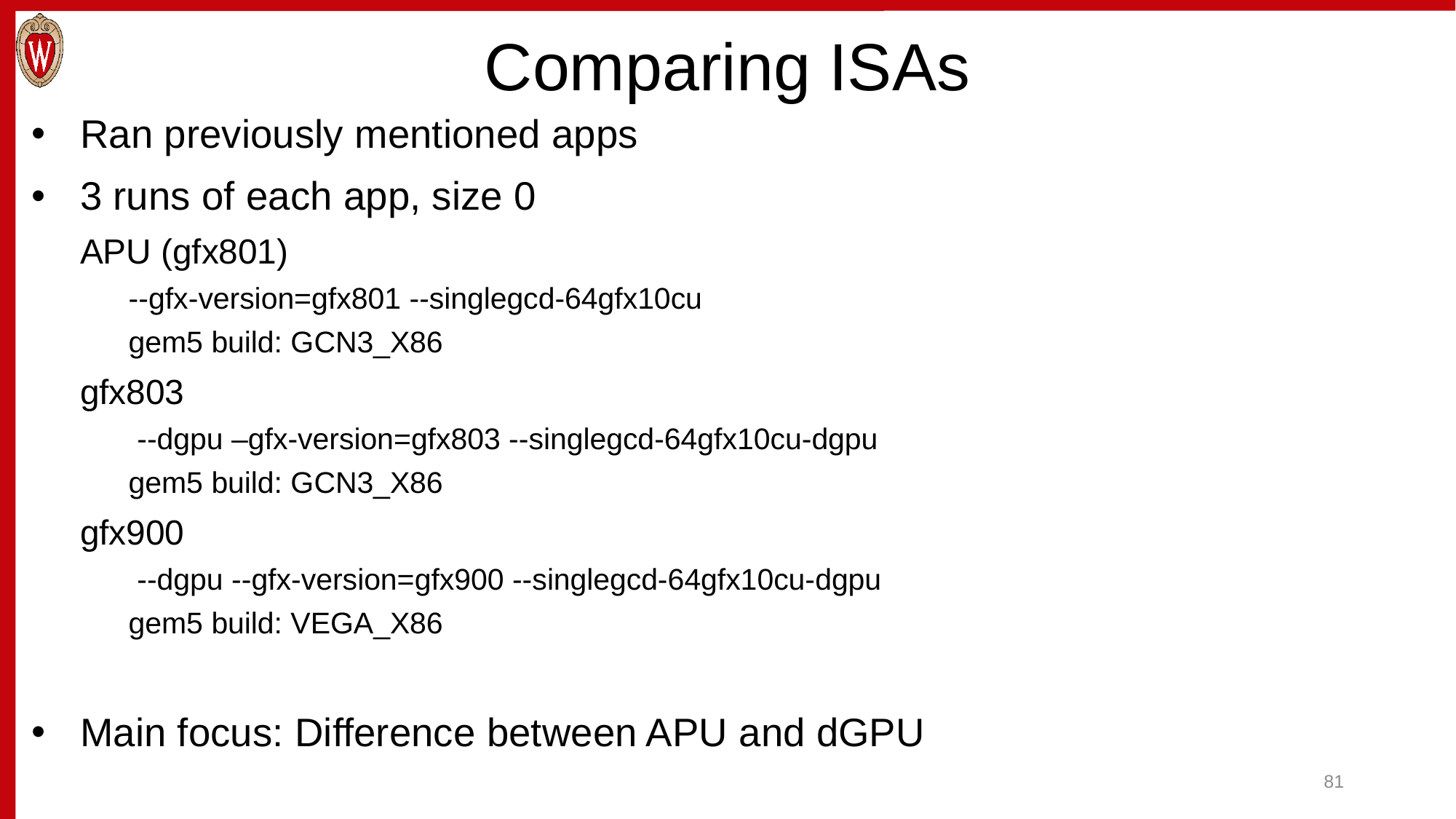

# Comparing ISAs
Ran previously mentioned apps
3 runs of each app, size 0
APU (gfx801)
--gfx-version=gfx801 --singlegcd-64gfx10cu
gem5 build: GCN3_X86
gfx803
 --dgpu –gfx-version=gfx803 --singlegcd-64gfx10cu-dgpu
gem5 build: GCN3_X86
gfx900
 --dgpu --gfx-version=gfx900 --singlegcd-64gfx10cu-dgpu
gem5 build: VEGA_X86

Main focus: Difference between APU and dGPU
81